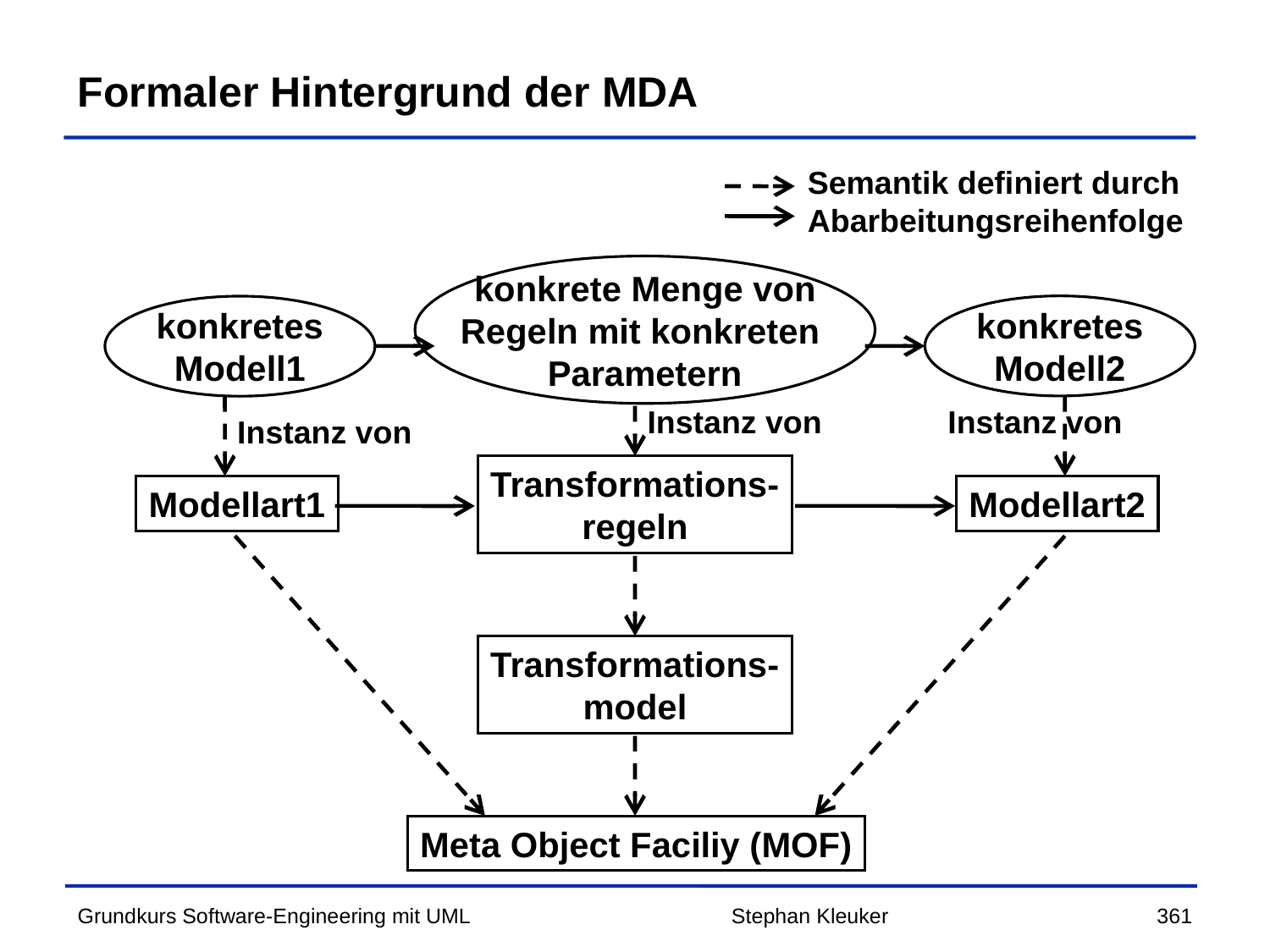

# Formaler Hintergrund der MDA
Semantik definiert durch
Abarbeitungsreihenfolge

konkrete Menge von
Regeln mit konkreten
Parametern
konkretes
Modell2
konkretes
Modell1

Instanz von
Instanz von

Instanz von

Transformations-
regeln
Modellart1
Modellart2

Transformations-
model

Meta Object Faciliy (MOF)
Stephan Kleuker